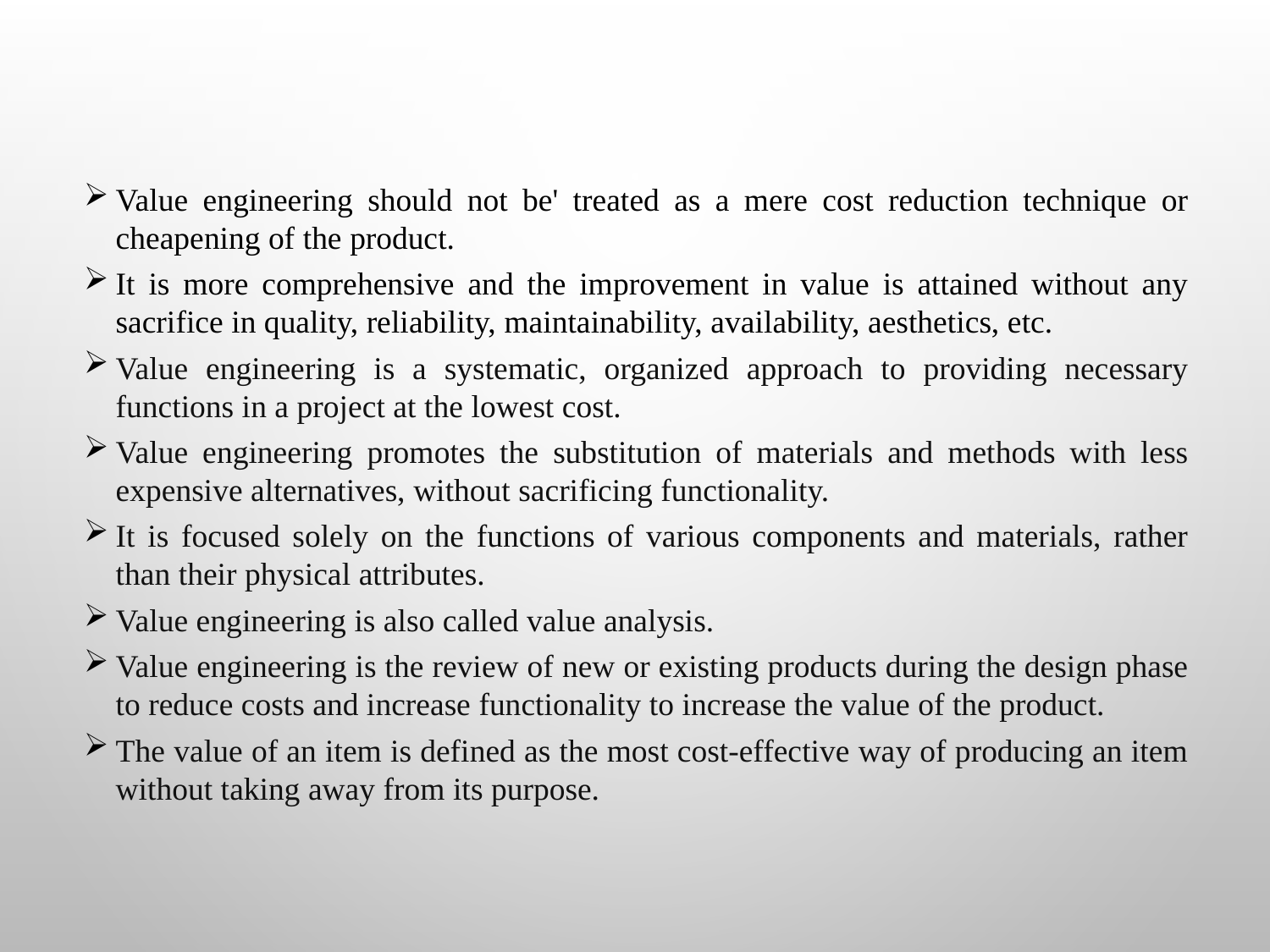

Value engineering should not be' treated as a mere cost reduction technique or cheapening of the product.
It is more comprehensive and the improvement in value is attained without any sacrifice in quality, reliability, maintainability, availability, aesthetics, etc.
Value engineering is a systematic, organized approach to providing necessary functions in a project at the lowest cost.
Value engineering promotes the substitution of materials and methods with less expensive alternatives, without sacrificing functionality.
It is focused solely on the functions of various components and materials, rather than their physical attributes.
Value engineering is also called value analysis.
Value engineering is the review of new or existing products during the design phase to reduce costs and increase functionality to increase the value of the product.
The value of an item is defined as the most cost-effective way of producing an item without taking away from its purpose.